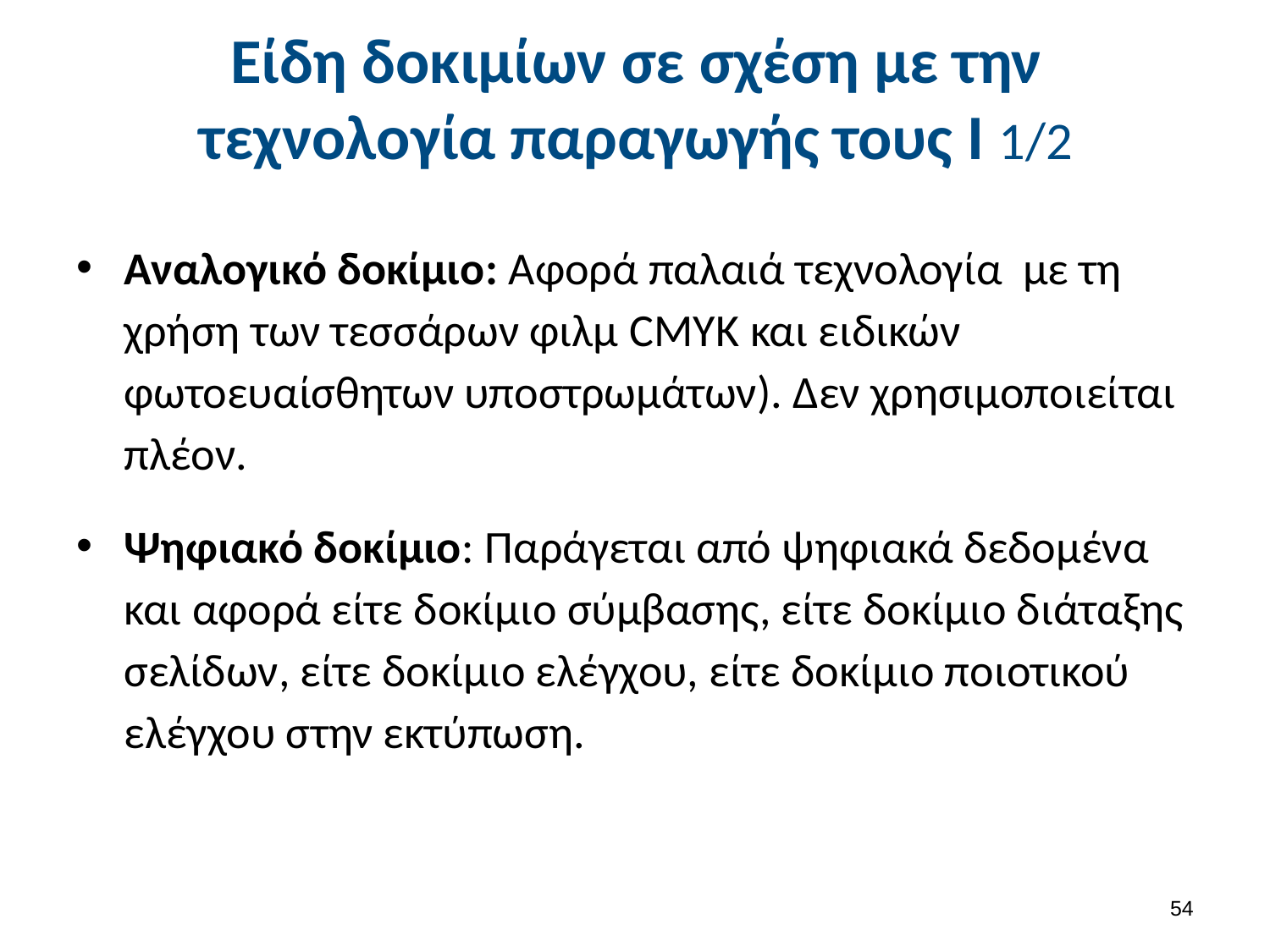

# Είδη δοκιμίων σε σχέση με την τεχνολογία παραγωγής τους Ι 1/2
Αναλογικό δοκίμιο: Αφορά παλαιά τεχνολογία  με τη χρήση των τεσσάρων φιλμ CMYK και ειδικών φωτοευαίσθητων υποστρωμάτων). Δεν χρησιμοποιείται πλέον.
Ψηφιακό δοκίμιο: Παράγεται από ψηφιακά δεδομένα και αφορά είτε δοκίμιο σύμβασης, είτε δοκίμιο διάταξης σελίδων, είτε δοκίμιο ελέγχου, είτε δοκίμιο ποιοτικού ελέγχου στην εκτύπωση.
54